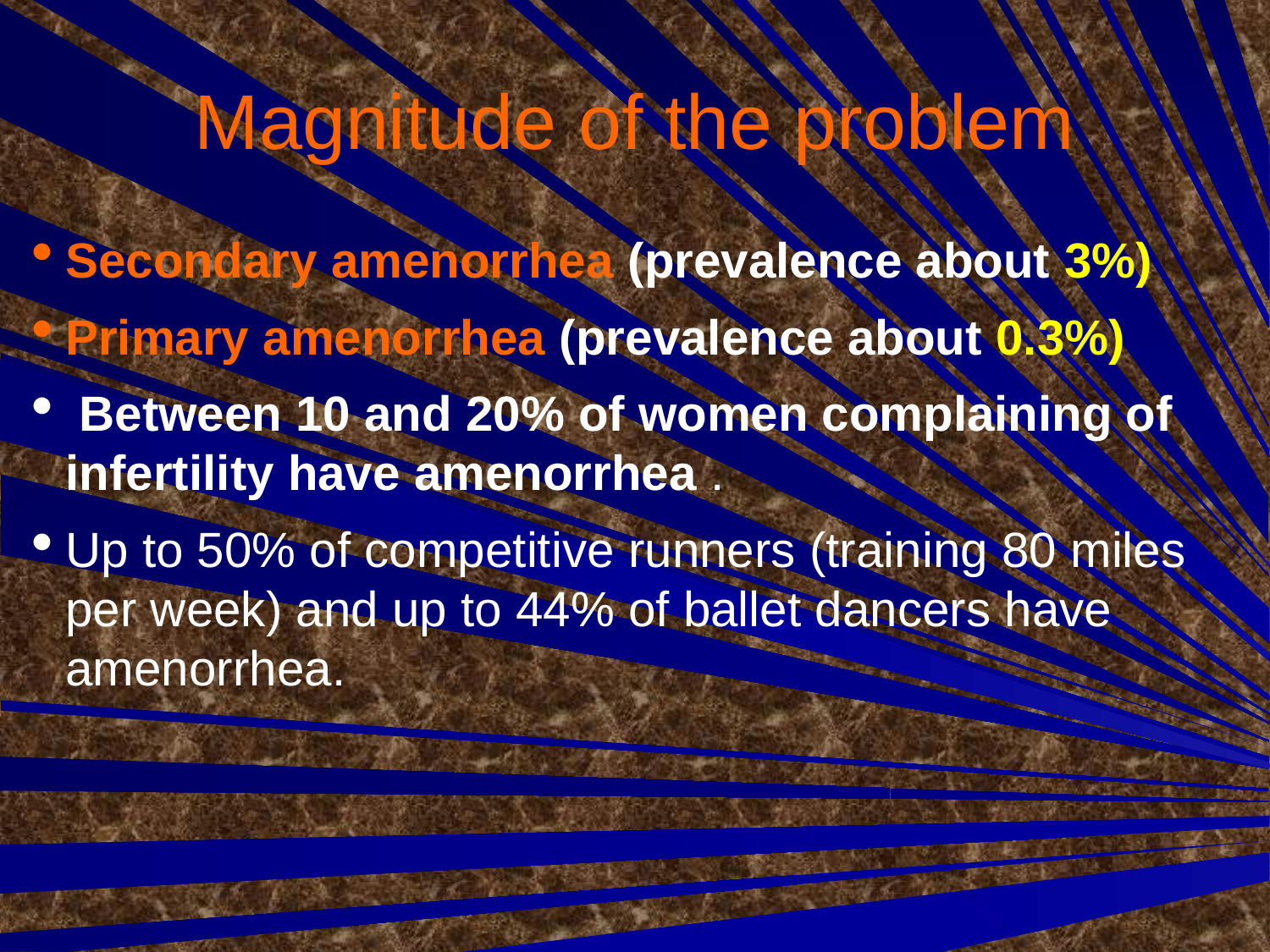

# Magnitude of the problem
Secondary amenorrhea (prevalence about 3%)
Primary amenorrhea (prevalence about 0.3%)
 Between 10 and 20% of women complaining of infertility have amenorrhea .
Up to 50% of competitive runners (training 80 miles per week) and up to 44% of ballet dancers have amenorrhea.